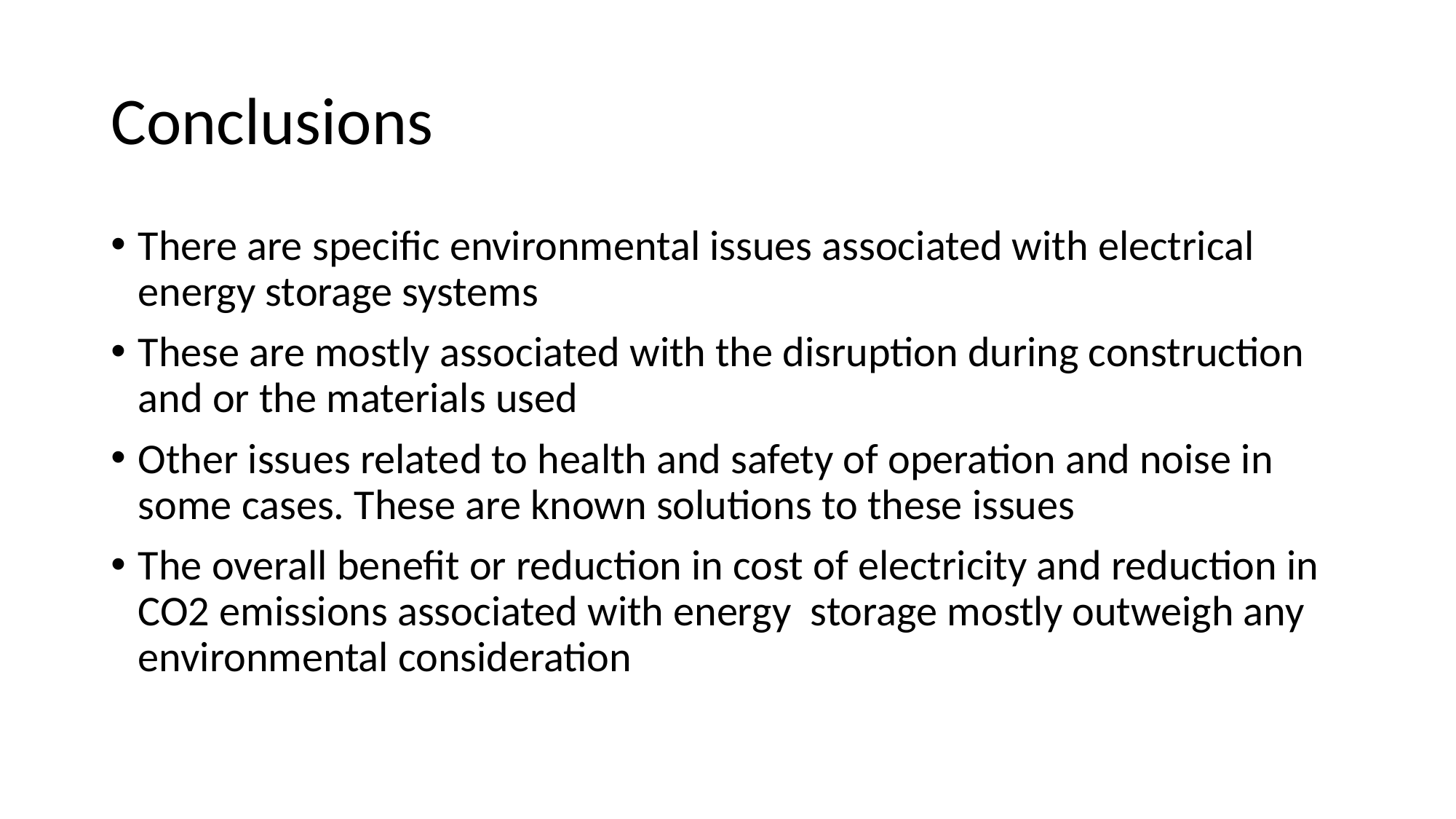

# Conclusions
There are specific environmental issues associated with electrical energy storage systems
These are mostly associated with the disruption during construction   and or the materials used
Other issues related to health and safety of operation and noise in some cases. These are known solutions to these issues
The overall benefit or reduction in cost of electricity and reduction in CO2 emissions associated with energy  storage mostly outweigh any environmental consideration